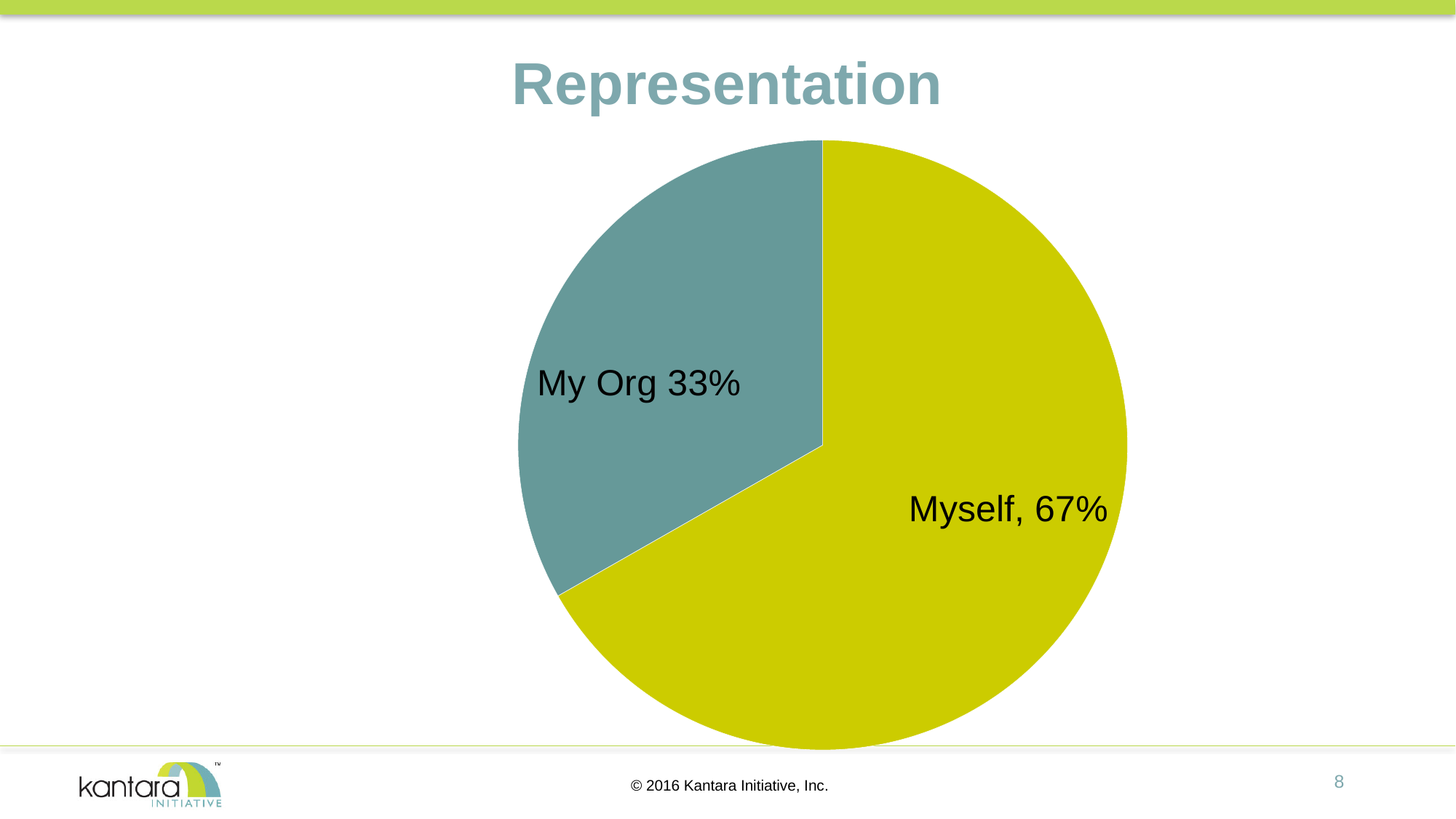

# Representation

### Chart

| Category | Represents |
|---|---|
| Myself | 237.0 |
| My Organization | 118.0 |
8